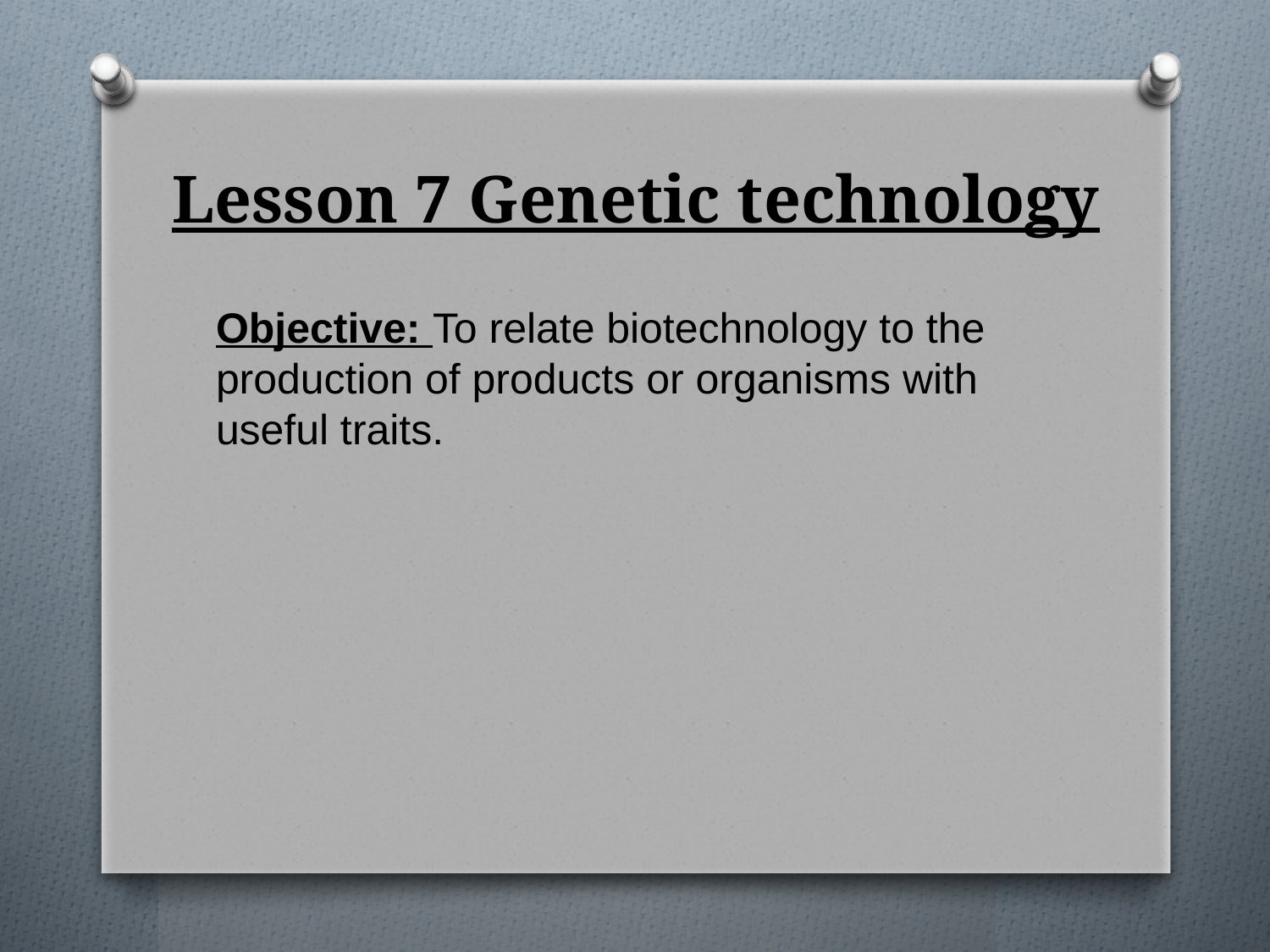

# Lesson 7 Genetic technology
Objective: To relate biotechnology to the production of products or organisms with useful traits.